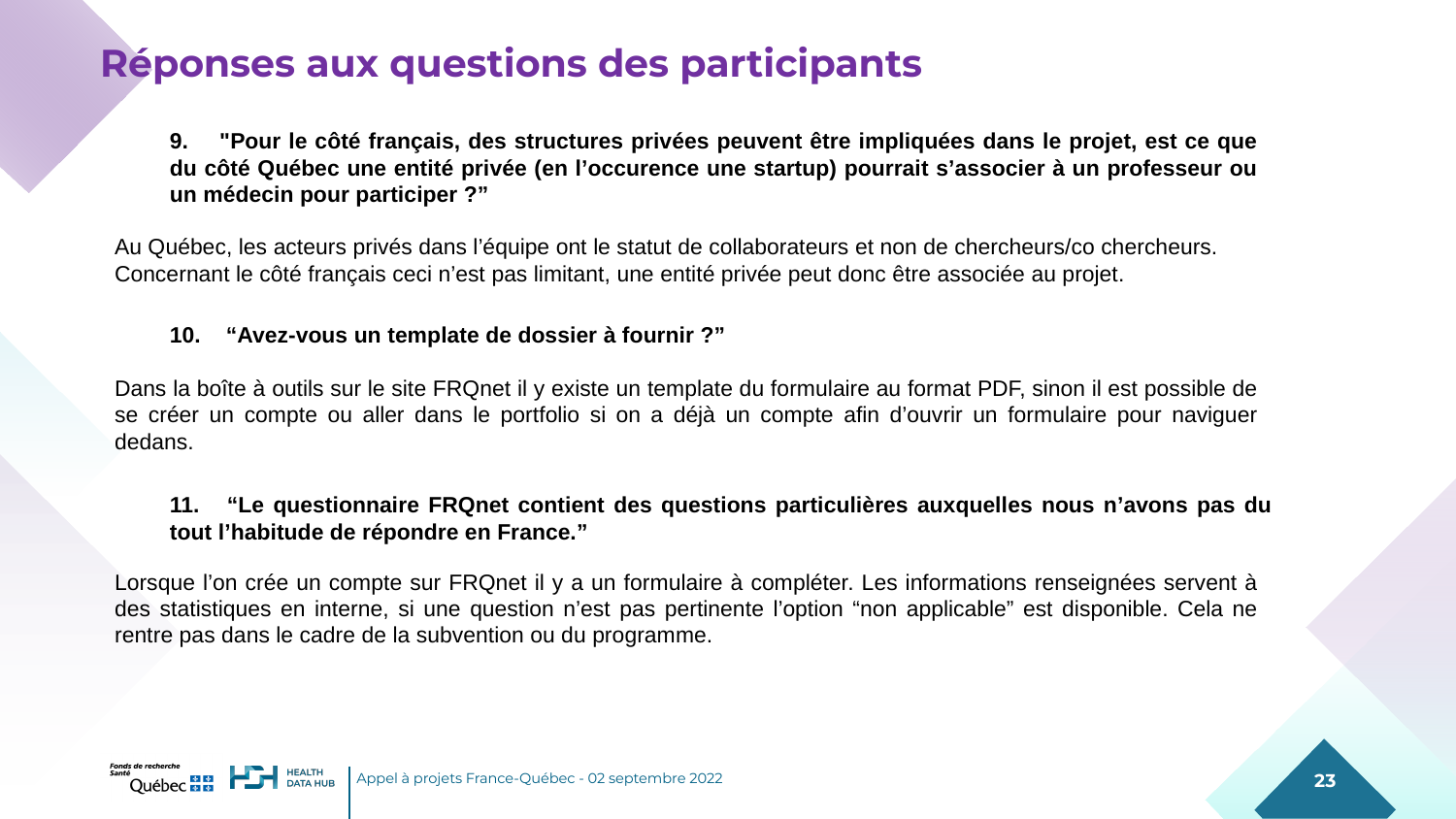

# Réponses aux questions des participants
9.    "Pour le côté français, des structures privées peuvent être impliquées dans le projet, est ce que du côté Québec une entité privée (en l’occurence une startup) pourrait s’associer à un professeur ou un médecin pour participer ?”

Au Québec, les acteurs privés dans l’équipe ont le statut de collaborateurs et non de chercheurs/co chercheurs.
Concernant le côté français ceci n’est pas limitant, une entité privée peut donc être associée au projet.

10.    “Avez-vous un template de dossier à fournir ?”

Dans la boîte à outils sur le site FRQnet il y existe un template du formulaire au format PDF, sinon il est possible de se créer un compte ou aller dans le portfolio si on a déjà un compte afin d’ouvrir un formulaire pour naviguer dedans.

11.   “Le questionnaire FRQnet contient des questions particulières auxquelles nous n’avons pas du tout l’habitude de répondre en France.”
Lorsque l’on crée un compte sur FRQnet il y a un formulaire à compléter. Les informations renseignées servent à des statistiques en interne, si une question n’est pas pertinente l’option “non applicable” est disponible. Cela ne rentre pas dans le cadre de la subvention ou du programme.

23
23